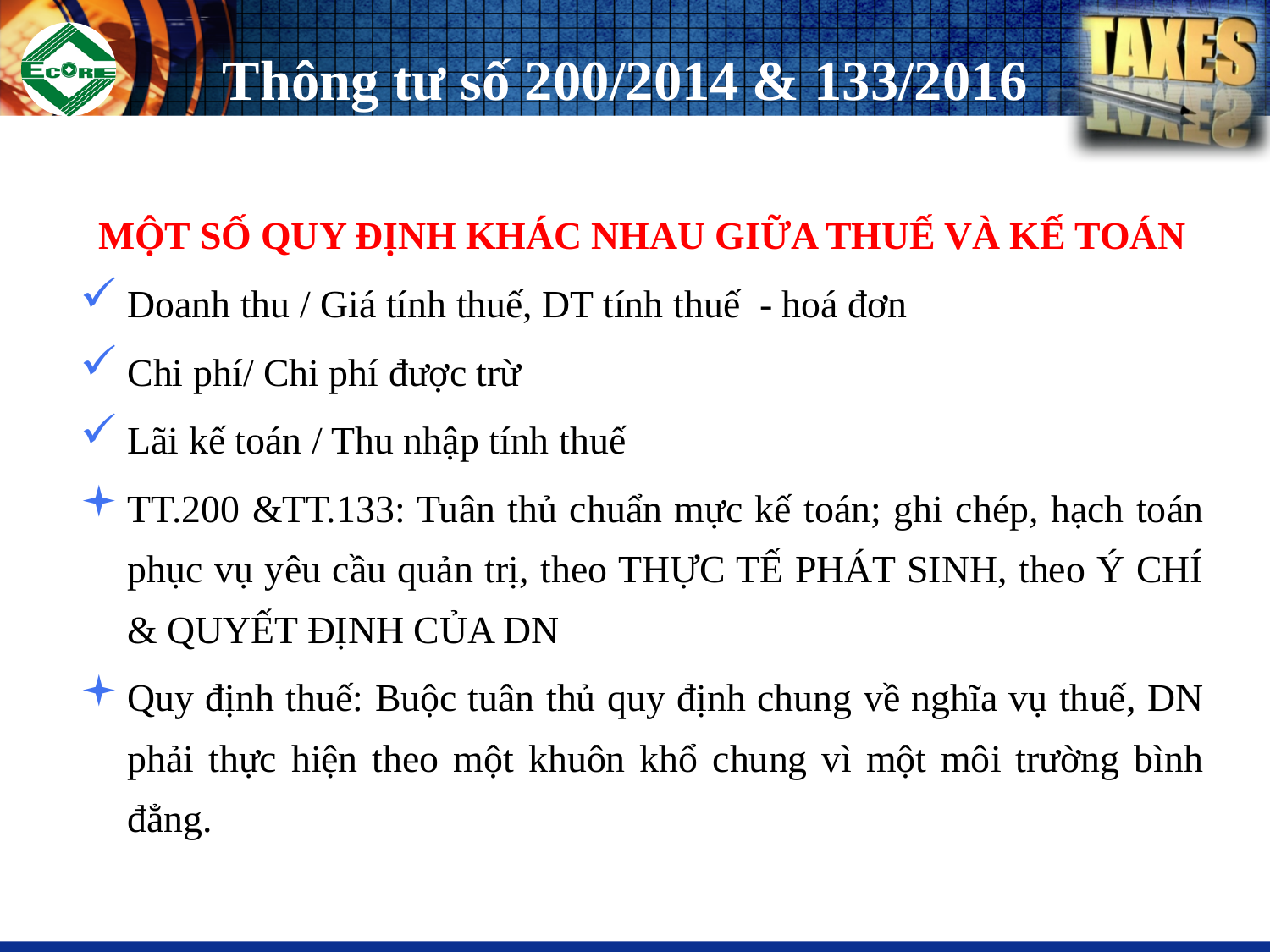

Thông tư số 200/2014 & 133/2016
MỘT SỐ QUY ĐỊNH KHÁC NHAU GIỮA THUẾ VÀ KẾ TOÁN
Doanh thu / Giá tính thuế, DT tính thuế  - hoá đơn
Chi phí/ Chi phí được trừ
Lãi kế toán / Thu nhập tính thuế
TT.200 &TT.133: Tuân thủ chuẩn mực kế toán; ghi chép, hạch toán phục vụ yêu cầu quản trị, theo THỰC TẾ PHÁT SINH, theo Ý CHÍ & QUYẾT ĐỊNH CỦA DN
Quy định thuế: Buộc tuân thủ quy định chung về nghĩa vụ thuế, DN phải thực hiện theo một khuôn khổ chung vì một môi trường bình đẳng.